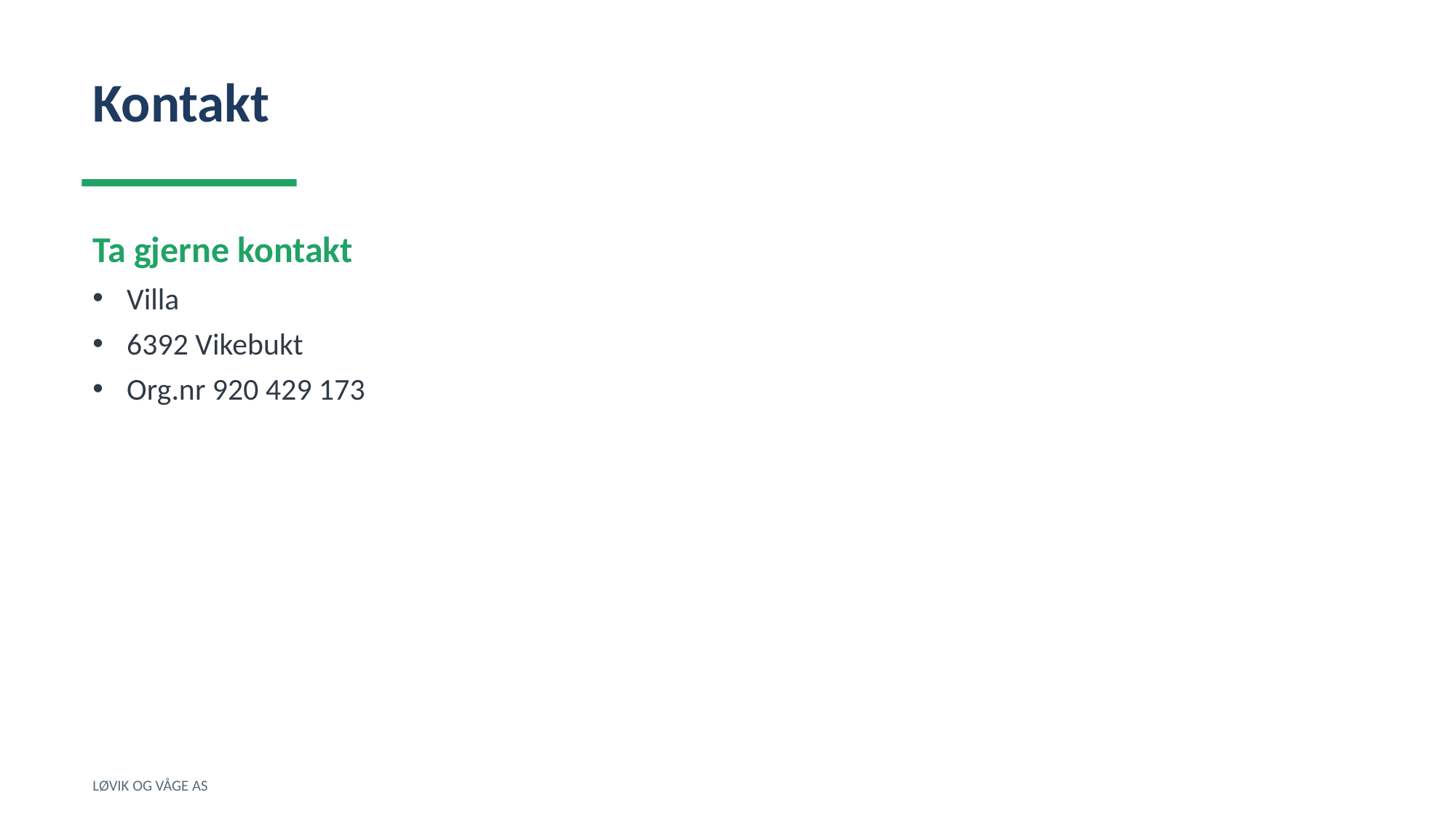

Kontakt

Ta gjerne kontakt
Villa
6392 Vikebukt
Org.nr 920 429 173
LØVIK OG VÅGE AS